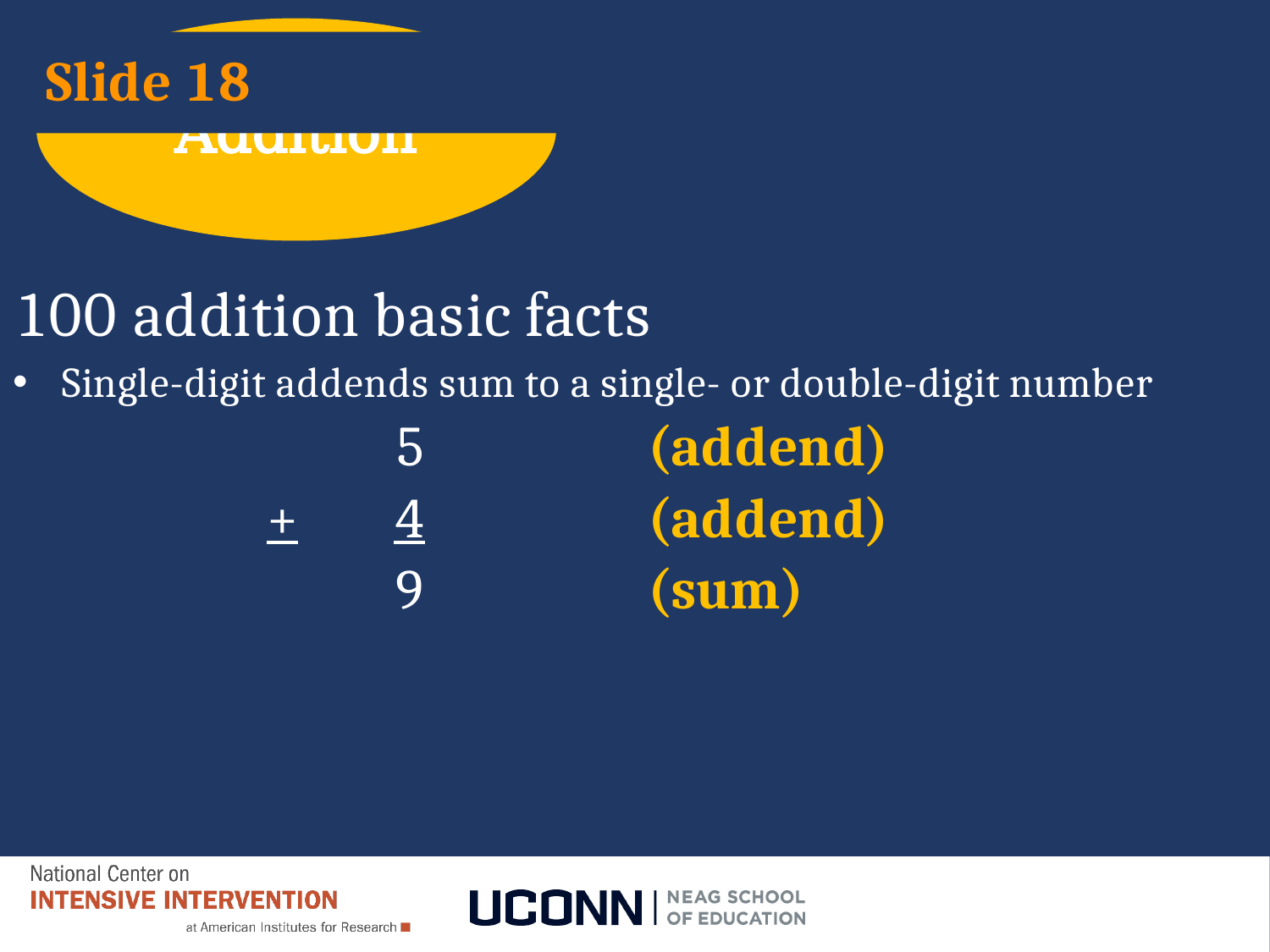

Addition
# Slide 18
100 addition basic facts
Single-digit addends sum to a single- or double-digit number
			5  		(addend)
		+	4		(addend)
			9		(sum)